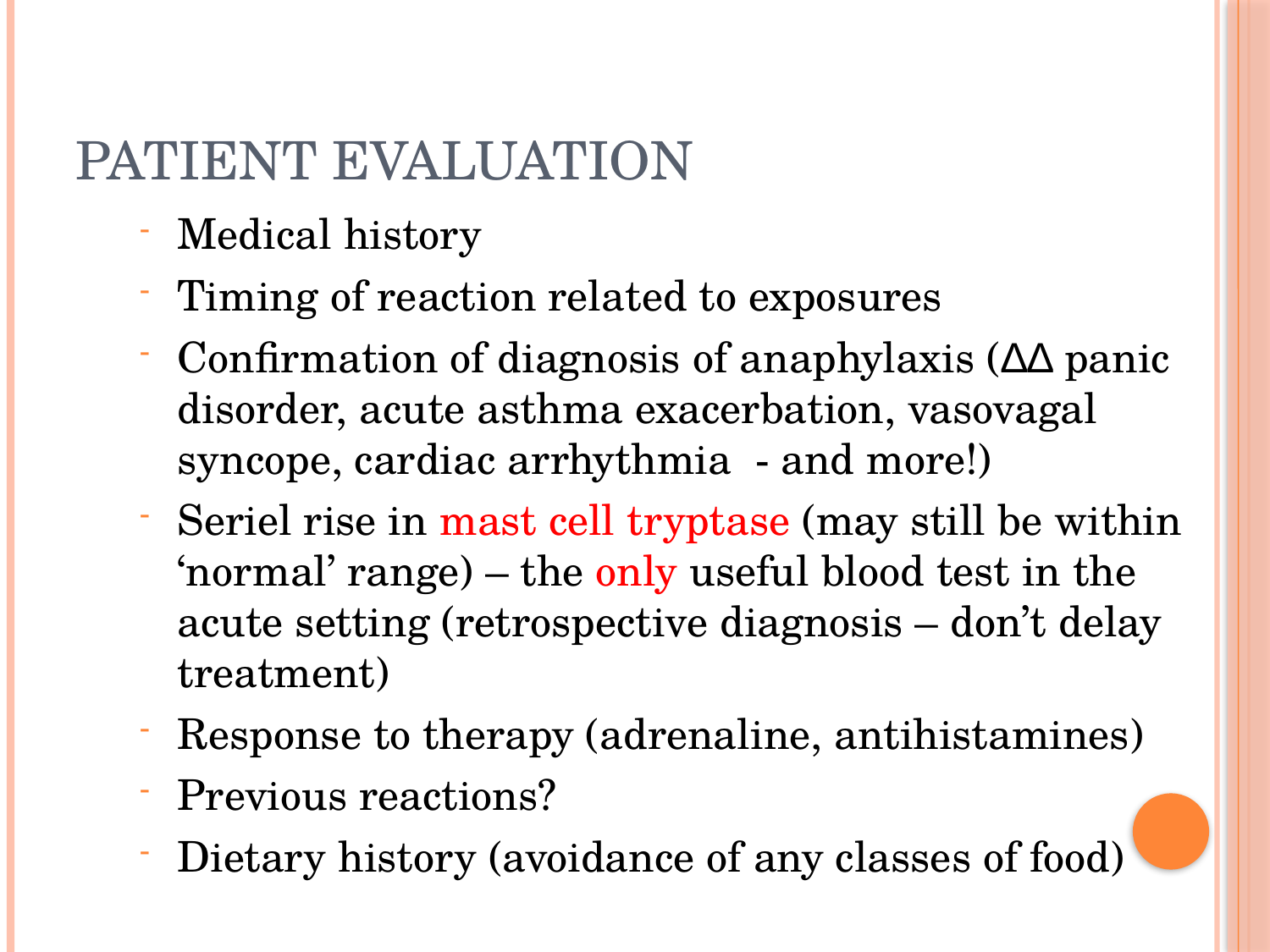

# Patient Evaluation
Medical history
Timing of reaction related to exposures
Confirmation of diagnosis of anaphylaxis (∆∆ panic disorder, acute asthma exacerbation, vasovagal syncope, cardiac arrhythmia  - and more!)
Seriel rise in mast cell tryptase (may still be within ‘normal’ range) – the only useful blood test in the acute setting (retrospective diagnosis – don’t delay treatment)
Response to therapy (adrenaline, antihistamines)
Previous reactions?
Dietary history (avoidance of any classes of food)